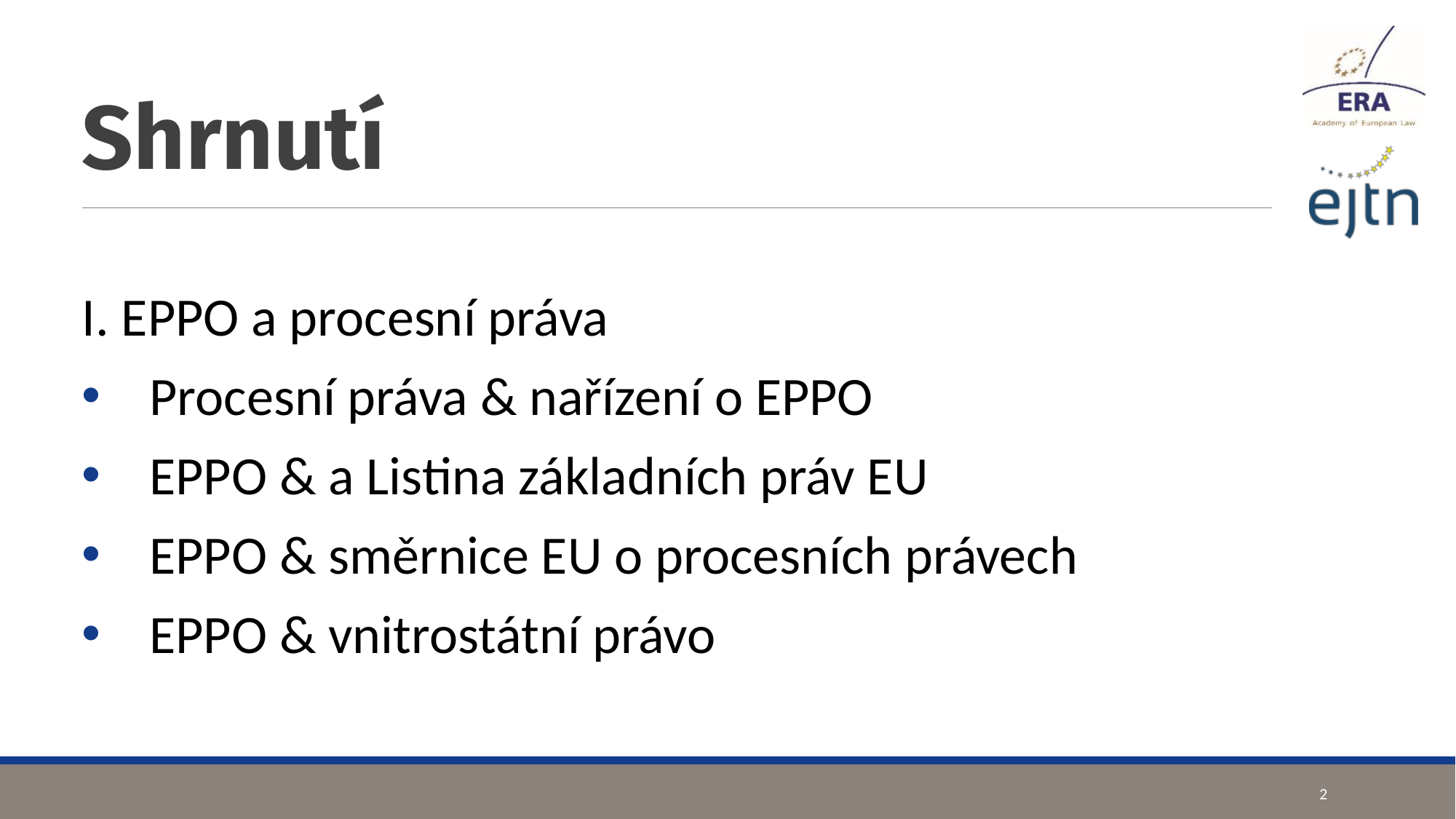

#
Shrnutí

I. EPPO a procesní práva
Procesní práva & nařízení o EPPO
EPPO & a Listina základních práv EU
EPPO & směrnice EU o procesních právech
EPPO & vnitrostátní právo
2